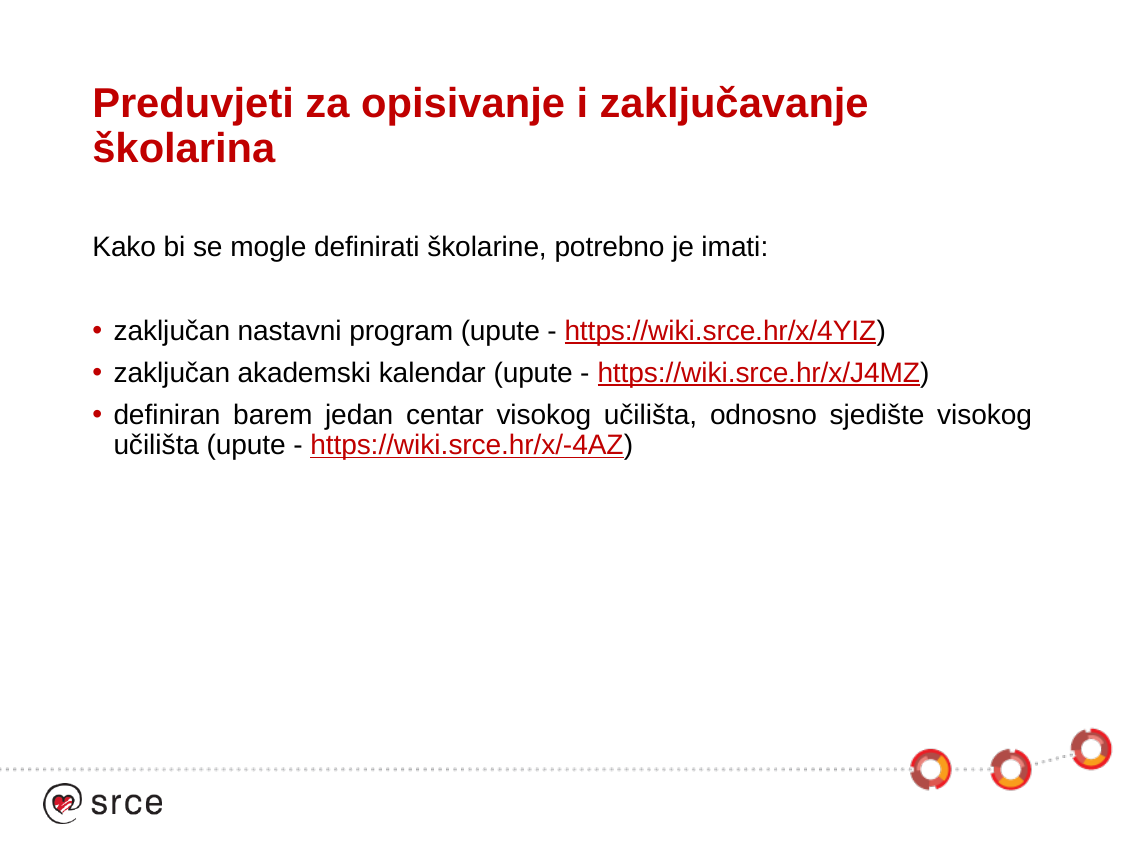

# Preduvjeti za opisivanje i zaključavanje školarina
Kako bi se mogle definirati školarine, potrebno je imati:

zaključan nastavni program (upute - https://wiki.srce.hr/x/4YIZ)
zaključan akademski kalendar (upute - https://wiki.srce.hr/x/J4MZ)
definiran barem jedan centar visokog učilišta, odnosno sjedište visokog učilišta (upute - https://wiki.srce.hr/x/-4AZ)